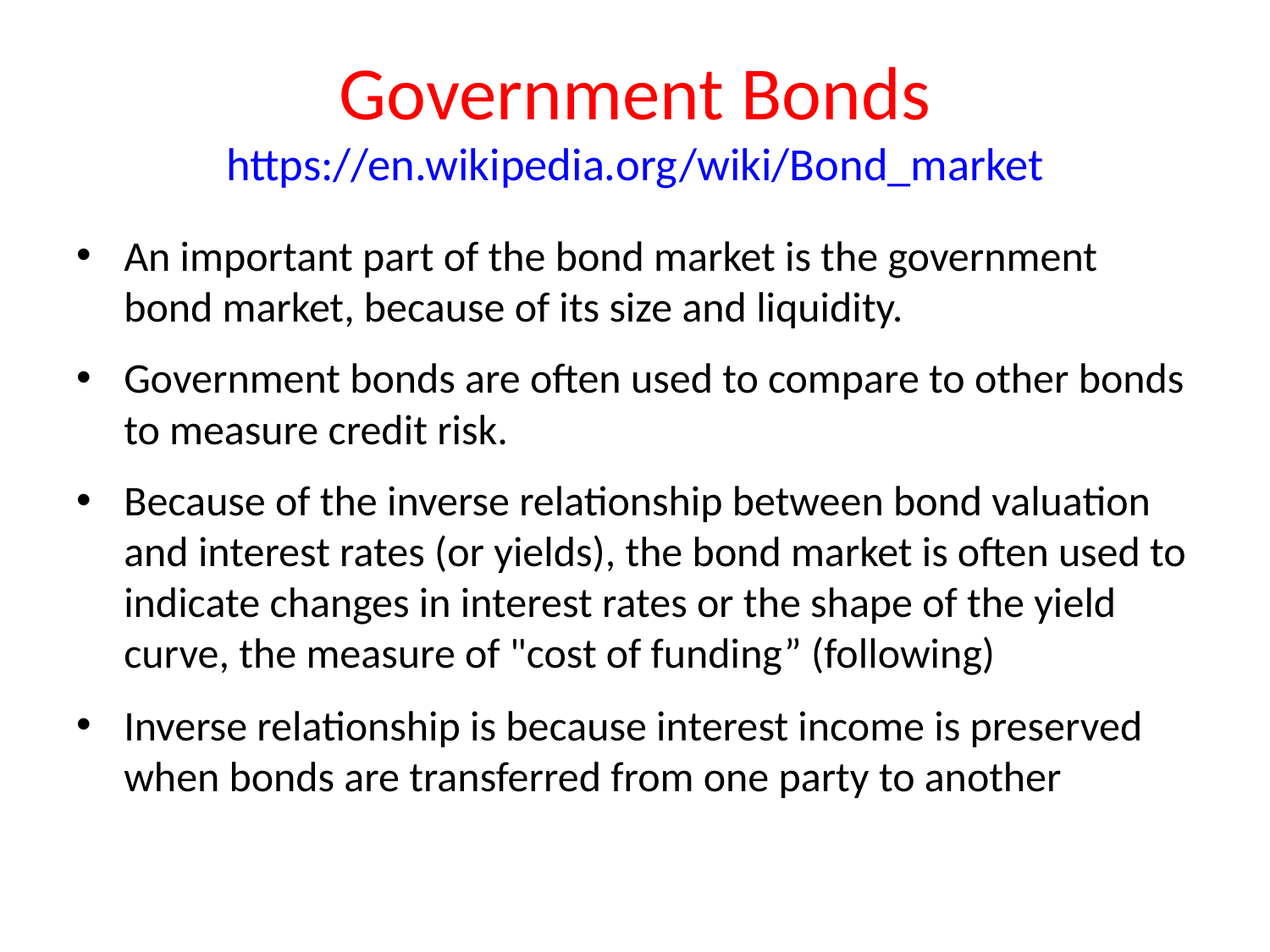

# Government Bonds https://en.wikipedia.org/wiki/Bond_market
An important part of the bond market is the government bond market, because of its size and liquidity.
Government bonds are often used to compare to other bonds to measure credit risk.
Because of the inverse relationship between bond valuation and interest rates (or yields), the bond market is often used to indicate changes in interest rates or the shape of the yield curve, the measure of "cost of funding” (following)
Inverse relationship is because interest income is preserved when bonds are transferred from one party to another